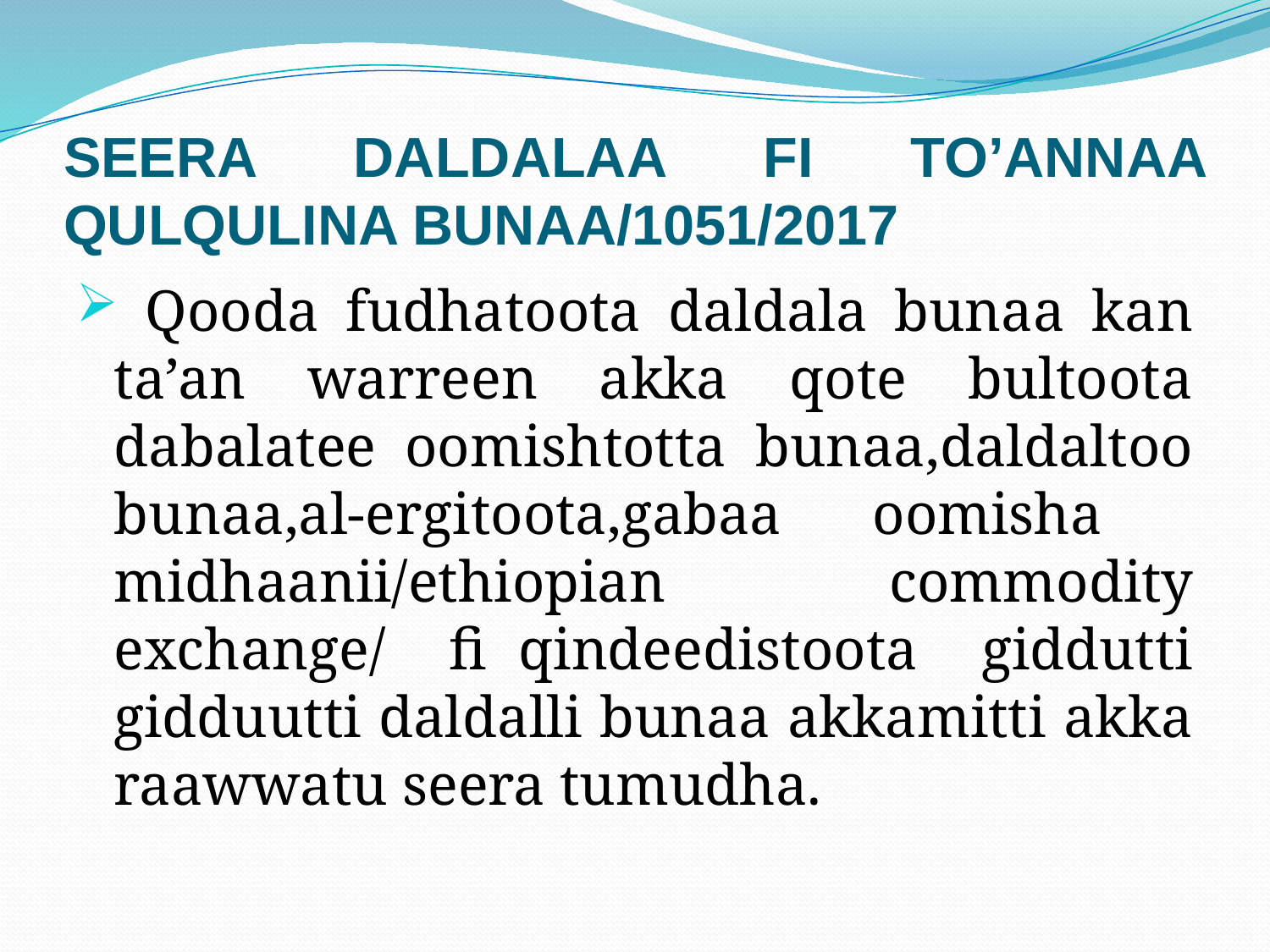

# SEERA DALDALAA FI TO’ANNAA QULQULINA BUNAA/1051/2017
 Qooda fudhatoota daldala bunaa kan ta’an warreen akka qote bultoota dabalatee oomishtotta bunaa,daldaltoo bunaa,al-ergitoota,gabaa oomisha  midhaanii/ethiopian commodity exchange/  fi qindeedistoota  giddutti gidduutti daldalli bunaa akkamitti akka raawwatu seera tumudha.